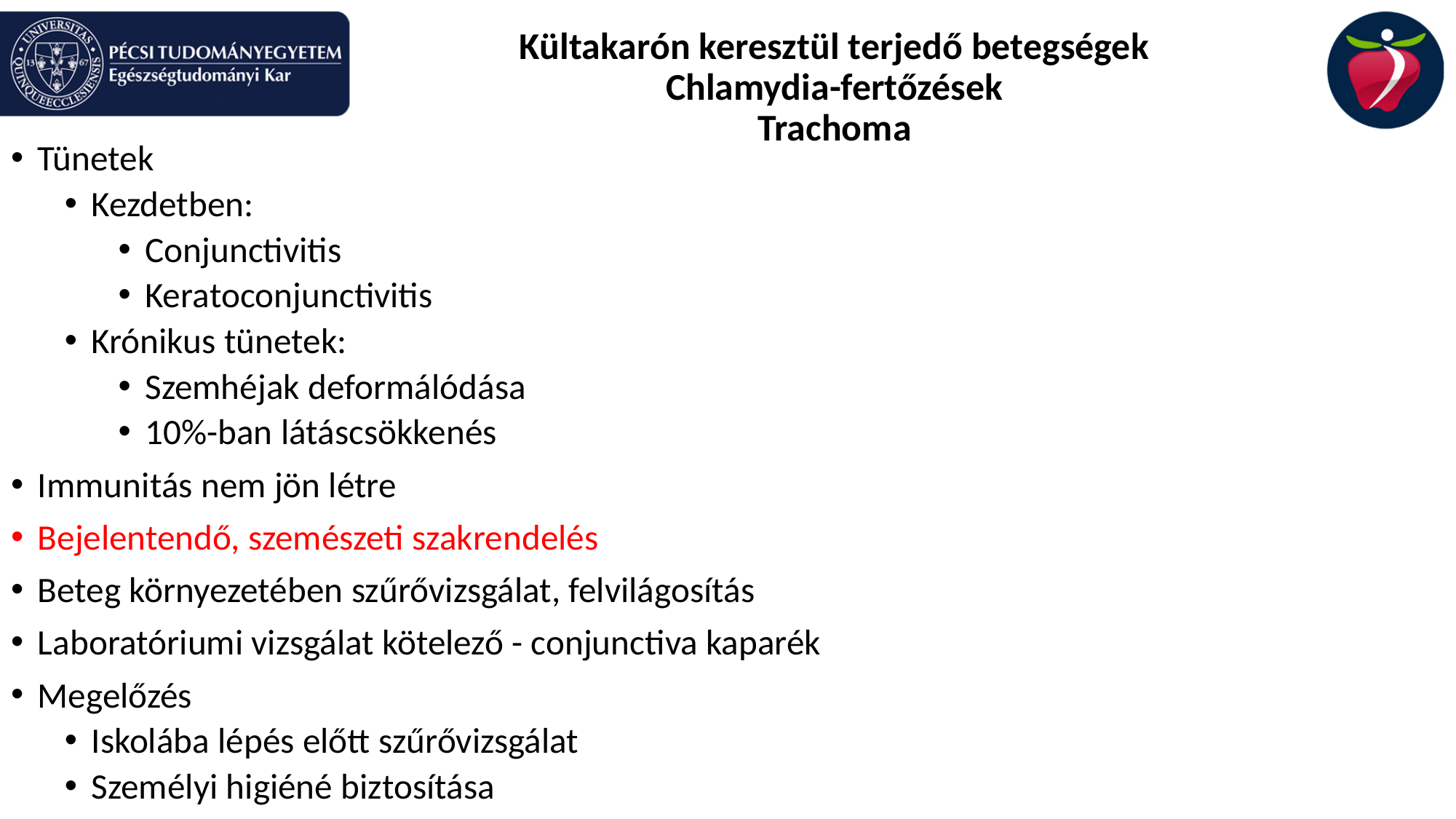

# Kültakarón keresztül terjedő betegségek Chlamydia-fertőzések Trachoma
Tünetek
Kezdetben:
Conjunctivitis
Keratoconjunctivitis
Krónikus tünetek:
Szemhéjak deformálódása
10%-ban látáscsökkenés
Immunitás nem jön létre
Bejelentendő, szemészeti szakrendelés
Beteg környezetében szűrővizsgálat, felvilágosítás
Laboratóriumi vizsgálat kötelező - conjunctiva kaparék
Megelőzés
Iskolába lépés előtt szűrővizsgálat
Személyi higiéné biztosítása